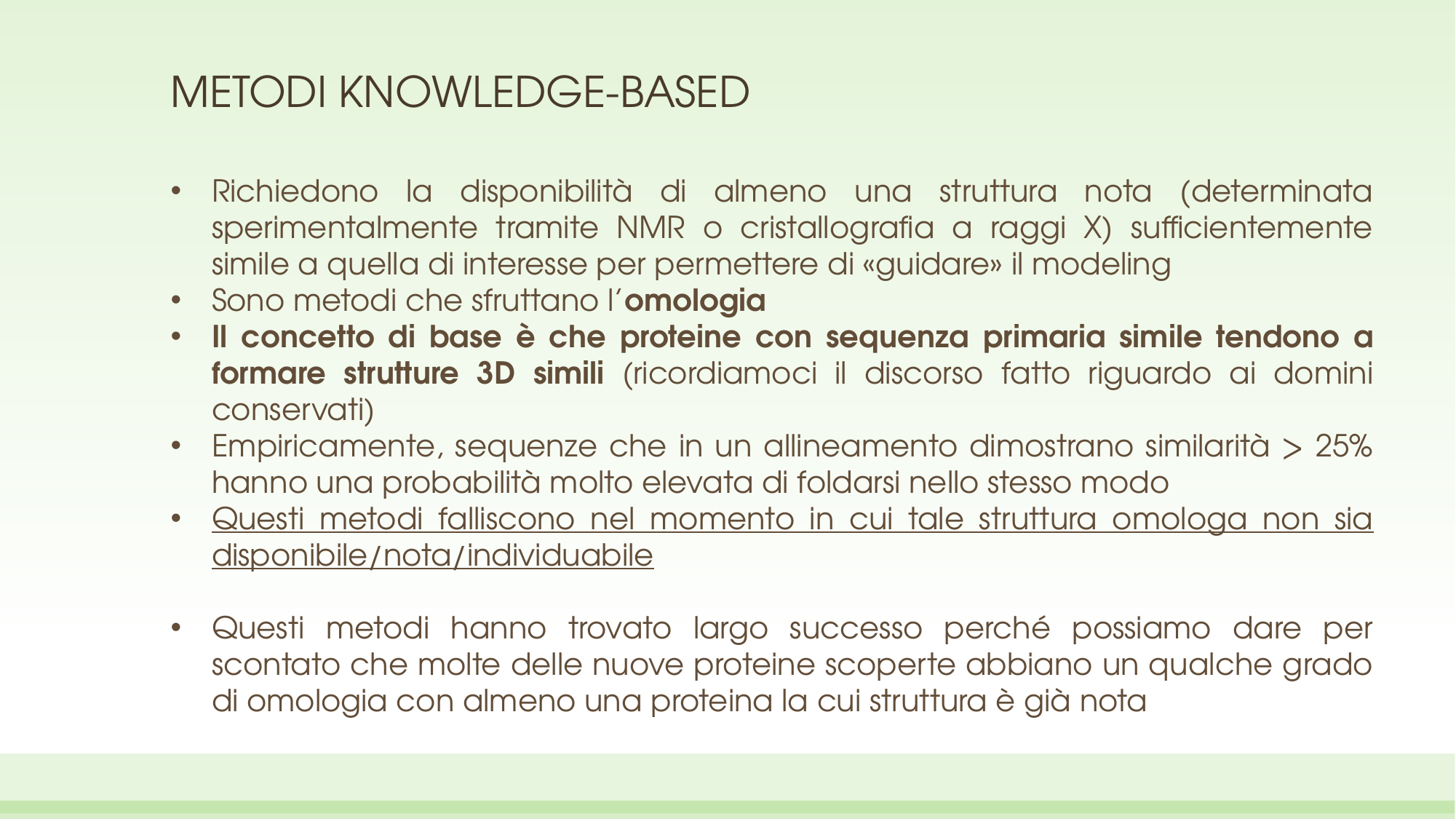

# METODI KNOWLEDGE-BASED
Richiedono la disponibilità di almeno una struttura nota (determinata sperimentalmente tramite NMR o cristallografia a raggi X) sufficientemente simile a quella di interesse per permettere di «guidare» il modeling
Sono metodi che sfruttano l’omologia
Il concetto di base è che proteine con sequenza primaria simile tendono a formare strutture 3D simili (ricordiamoci il discorso fatto riguardo ai domini conservati)
Empiricamente, sequenze che in un allineamento dimostrano similarità > 25% hanno una probabilità molto elevata di foldarsi nello stesso modo
Questi metodi falliscono nel momento in cui tale struttura omologa non sia disponibile/nota/individuabile

Questi metodi hanno trovato largo successo perché possiamo dare per scontato che molte delle nuove proteine scoperte abbiano un qualche grado di omologia con almeno una proteina la cui struttura è già nota